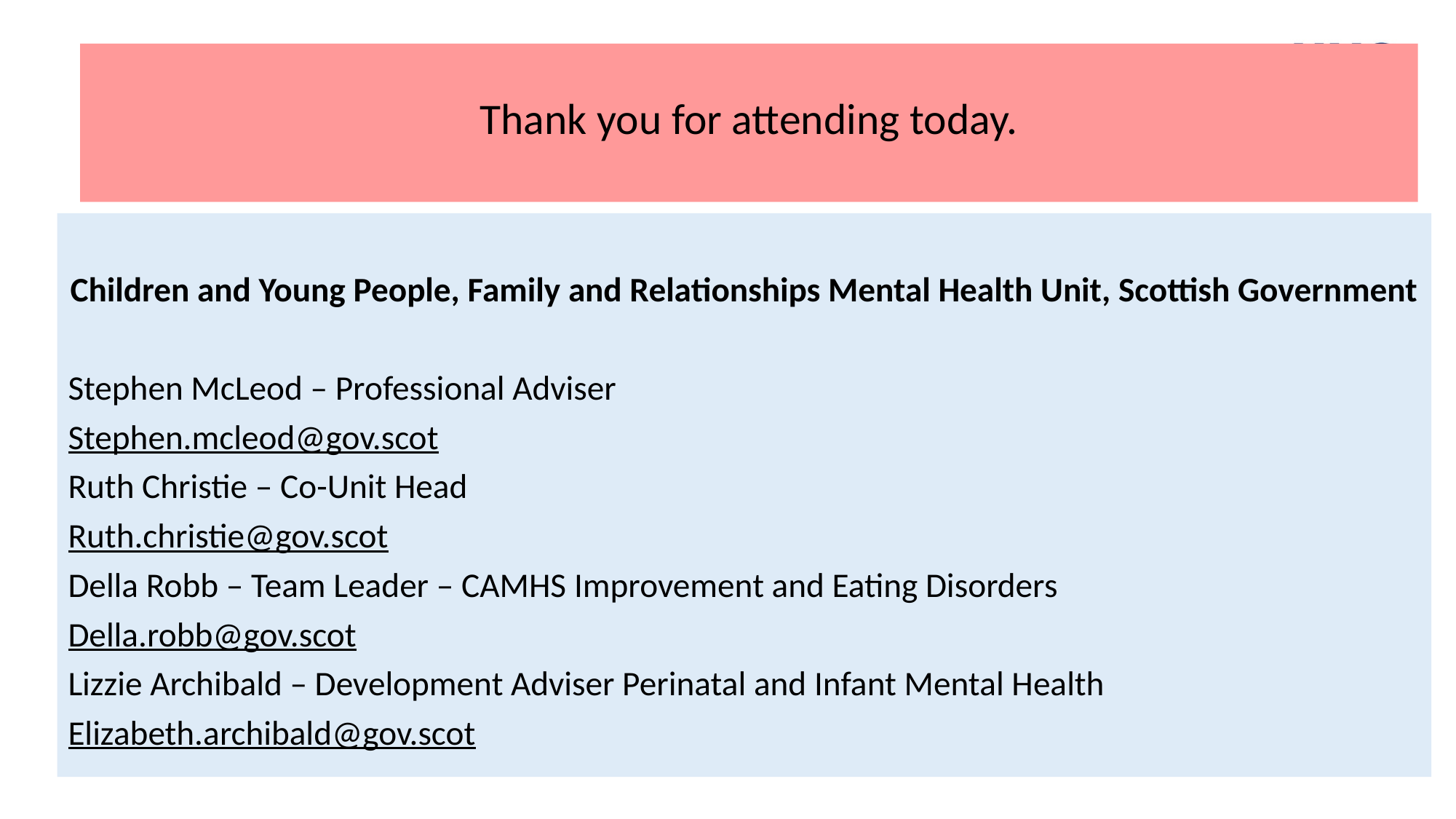

# Thank you for attending today.

Children and Young People, Family and Relationships Mental Health Unit, Scottish Government

Stephen McLeod – Professional Adviser
Stephen.mcleod@gov.scot
Ruth Christie – Co-Unit Head
Ruth.christie@gov.scot
Della Robb – Team Leader – CAMHS Improvement and Eating Disorders
Della.robb@gov.scot
Lizzie Archibald – Development Adviser Perinatal and Infant Mental Health
Elizabeth.archibald@gov.scot